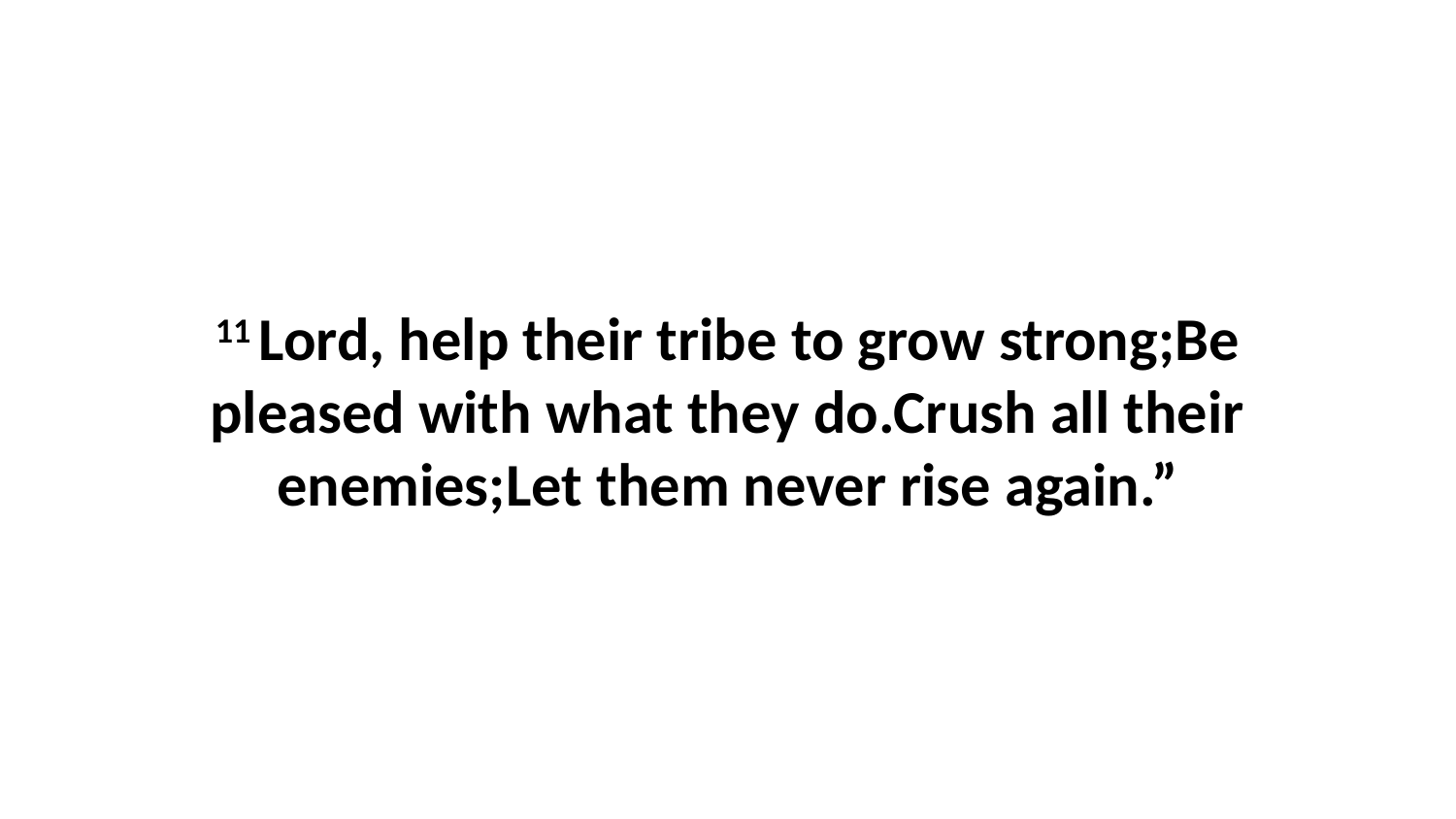

11 Lord, help their tribe to grow strong;Be pleased with what they do.Crush all their enemies;Let them never rise again.”